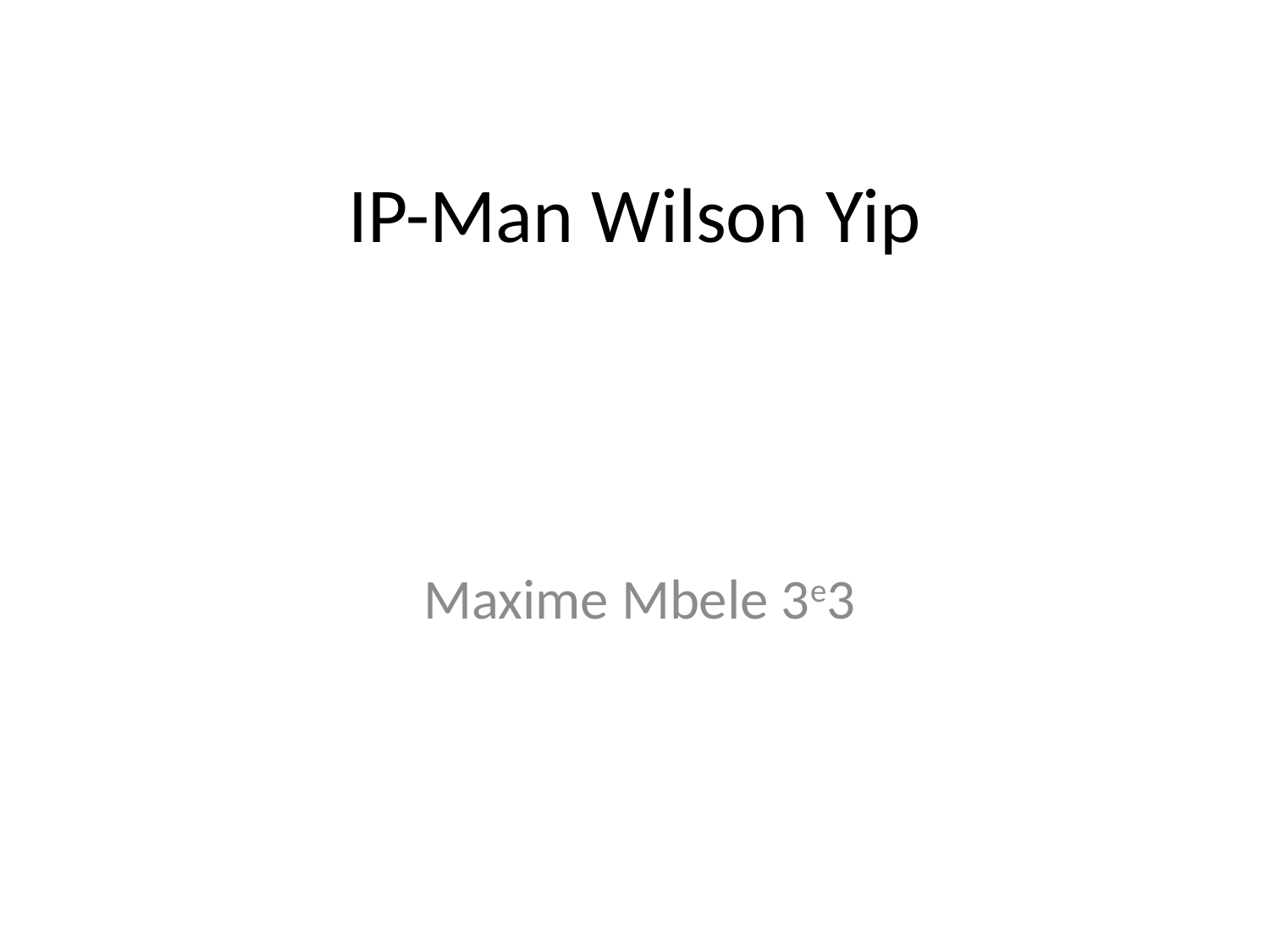

# IP-Man Wilson Yip
Maxime Mbele 3e3